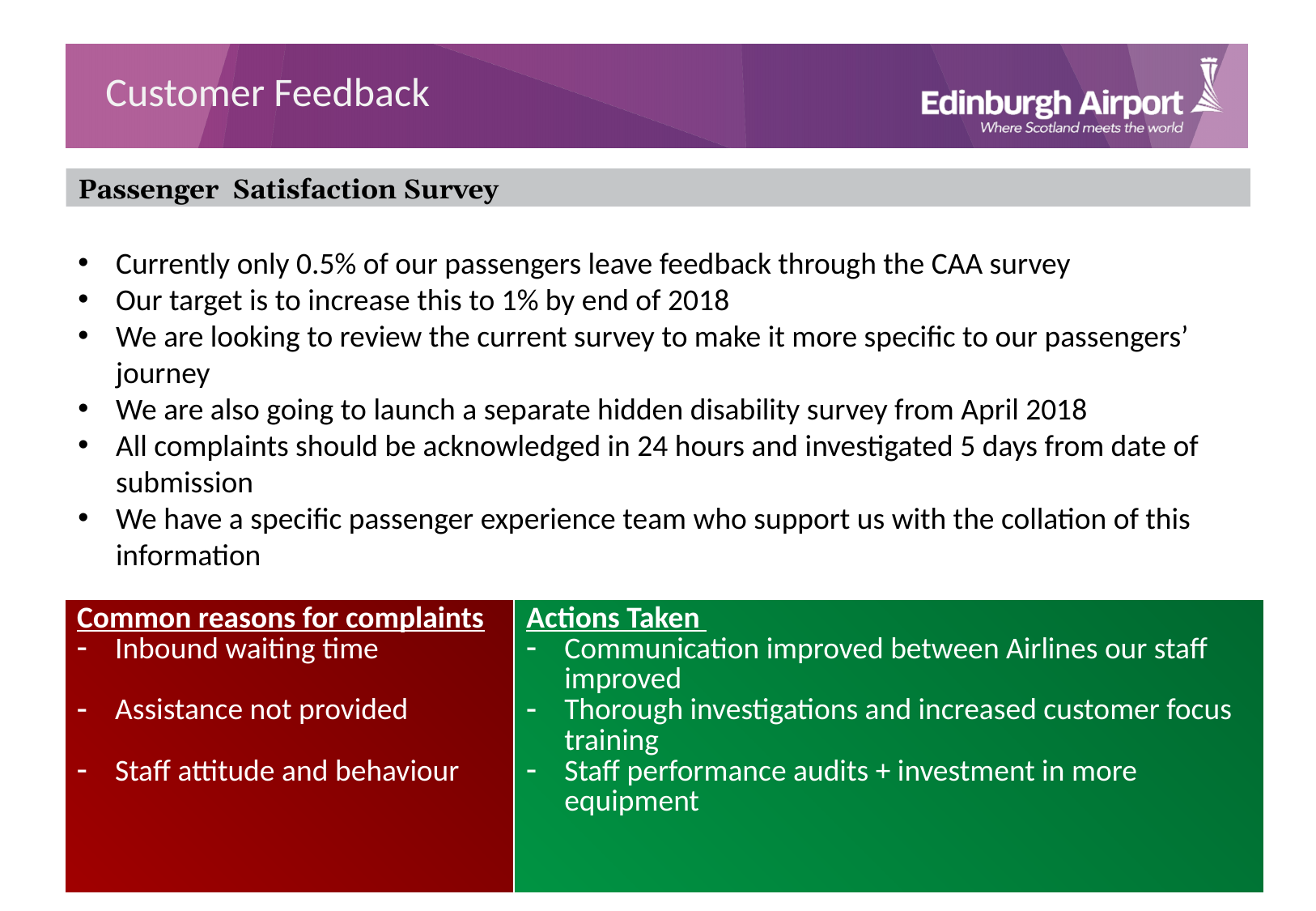

Customer Feedback
Passenger  Satisfaction Survey
Currently only 0.5% of our passengers leave feedback through the CAA survey
Our target is to increase this to 1% by end of 2018
We are looking to review the current survey to make it more specific to our passengers’ journey
We are also going to launch a separate hidden disability survey from April 2018
All complaints should be acknowledged in 24 hours and investigated 5 days from date of  submission
We have a specific passenger experience team who support us with the collation of this information

| Common reasons for complaints Inbound waiting time Assistance not provided Staff attitude and behaviour | Actions Taken Communication improved between Airlines our staff improved Thorough investigations and increased customer focus training Staff performance audits + investment in more equipment |
| --- | --- |
14